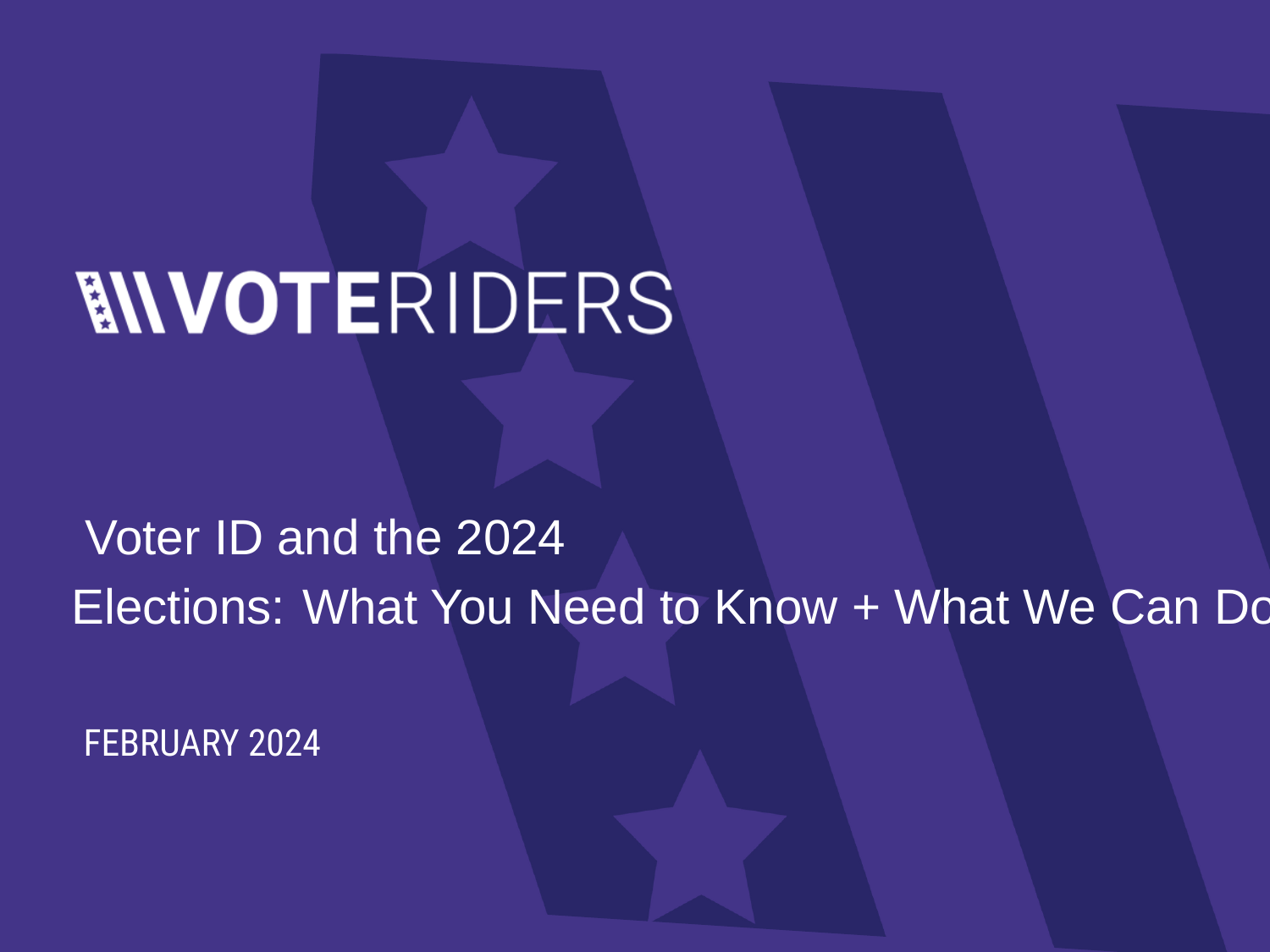

Voter ID and the 2024 Elections:
What You Need to Know + What We Can Do
FEBRUARY 2024